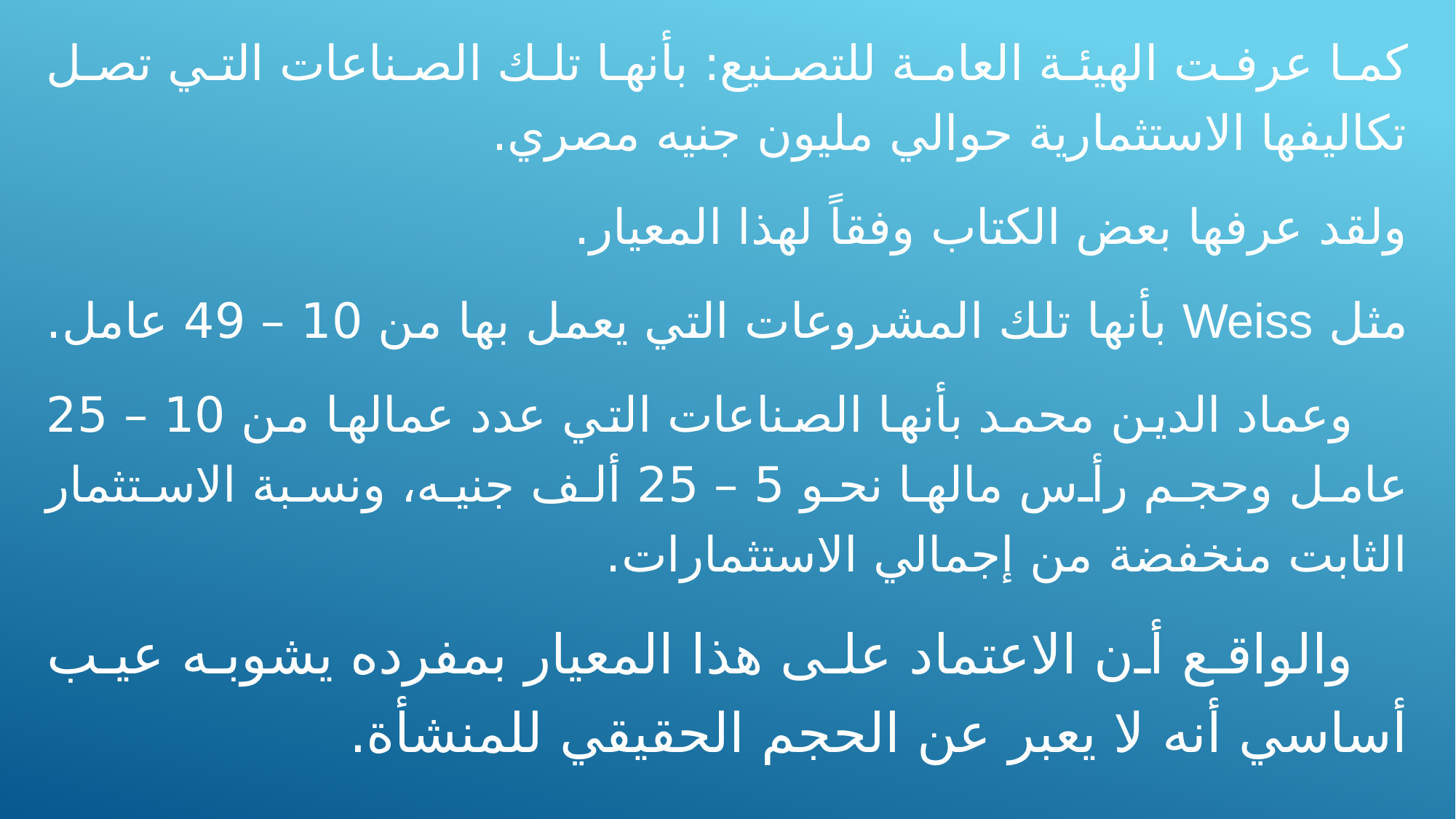

كما عرفت الهيئة العامة للتصنيع: بأنها تلك الصناعات التي تصل تكاليفها الاستثمارية حوالي مليون جنيه مصري.
ولقد عرفها بعض الكتاب وفقاً لهذا المعيار.
مثل Weiss بأنها تلك المشروعات التي يعمل بها من 10 – 49 عامل.
وعماد الدين محمد بأنها الصناعات التي عدد عمالها من 10 – 25 عامل وحجم رأس مالها نحو 5 – 25 ألف جنيه، ونسبة الاستثمار الثابت منخفضة من إجمالي الاستثمارات.
والواقع أن الاعتماد على هذا المعيار بمفرده يشوبه عيب أساسي أنه لا يعبر عن الحجم الحقيقي للمنشأة.